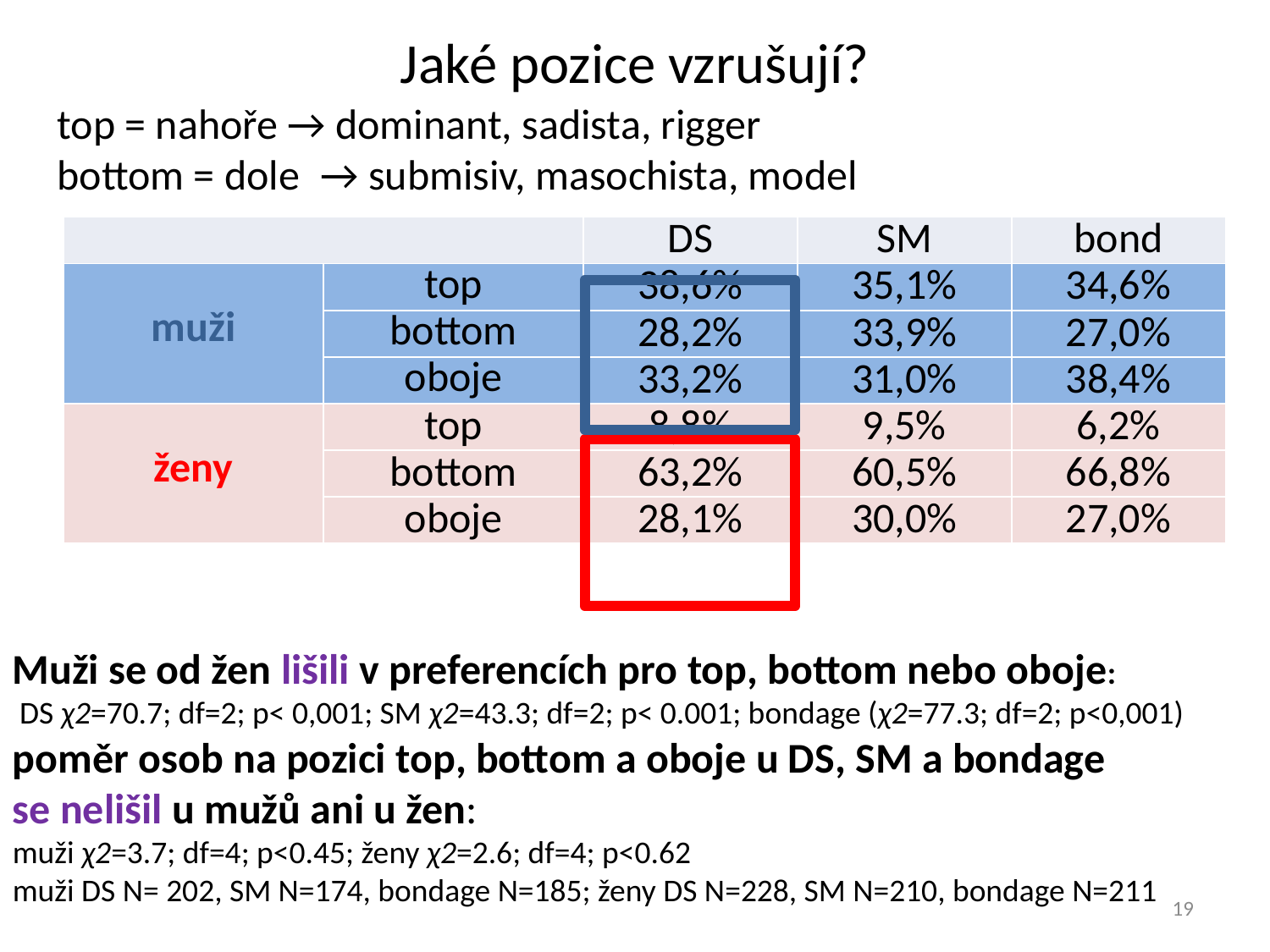

# Jaké pozice vzrušují?
top = nahoře → dominant, sadista, rigger
bottom = dole	 → submisiv, masochista, model
|  |  | DS | SM | bond |
| --- | --- | --- | --- | --- |
| muži | top | 38,6% | 35,1% | 34,6% |
|  | bottom | 28,2% | 33,9% | 27,0% |
|  | oboje | 33,2% | 31,0% | 38,4% |
| ženy | top | 8,8% | 9,5% | 6,2% |
|  | bottom | 63,2% | 60,5% | 66,8% |
|  | oboje | 28,1% | 30,0% | 27,0% |

Muži se od žen lišili v preferencích pro top, bottom nebo oboje:
 DS χ2=70.7; df=2; p< 0,001; SM χ2=43.3; df=2; p< 0.001; bondage (χ2=77.3; df=2; p<0,001)
poměr osob na pozici top, bottom a oboje u DS, SM a bondage
se nelišil u mužů ani u žen:
muži χ2=3.7; df=4; p<0.45; ženy χ2=2.6; df=4; p<0.62
muži DS N= 202, SM N=174, bondage N=185; ženy DS N=228, SM N=210, bondage N=211
19